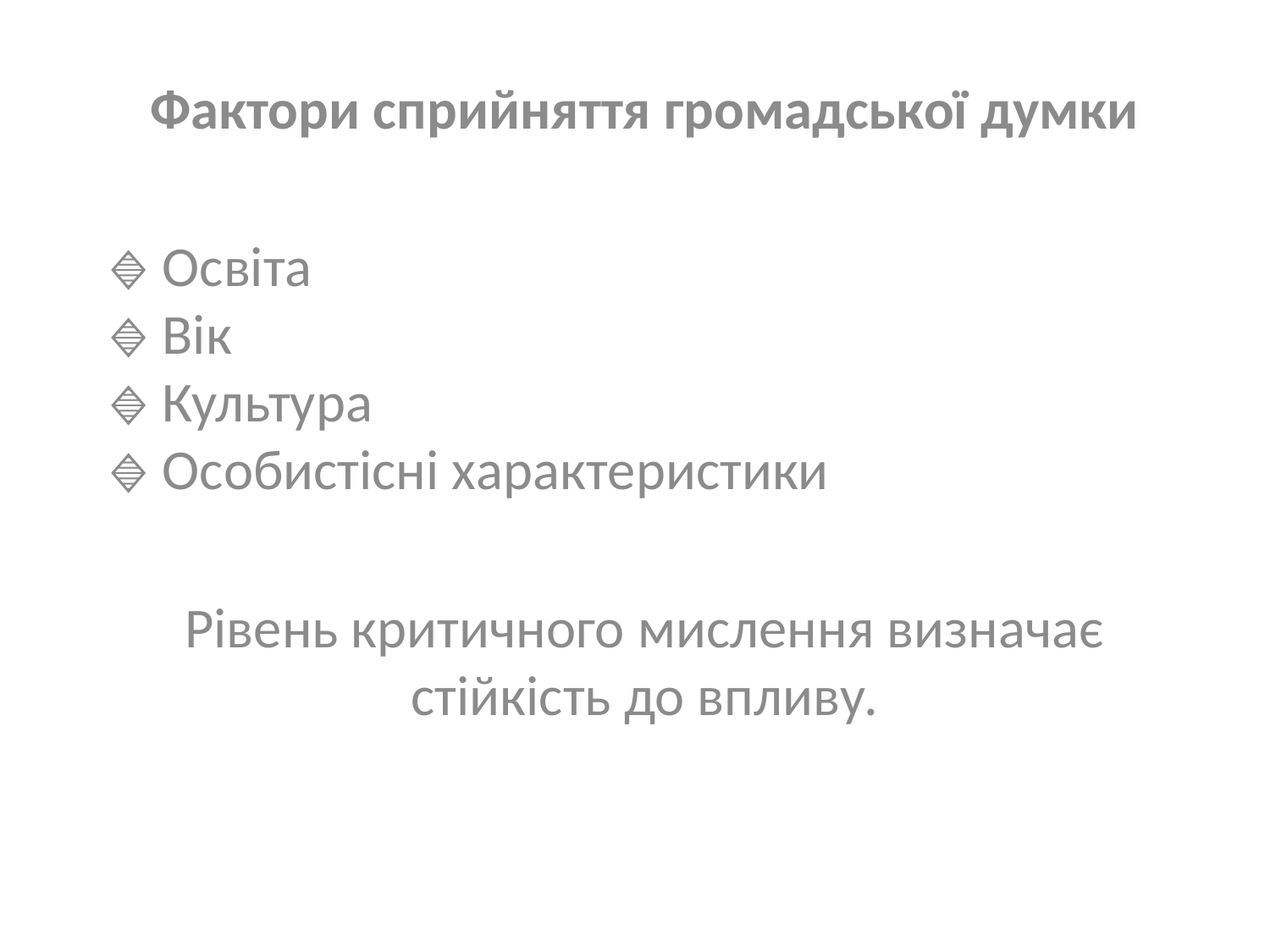

Фактори сприйняття громадської думки

🔹 Освіта
🔹 Вік
🔹 Культура
🔹 Особистісні характеристики

Рівень критичного мислення визначає стійкість до впливу.